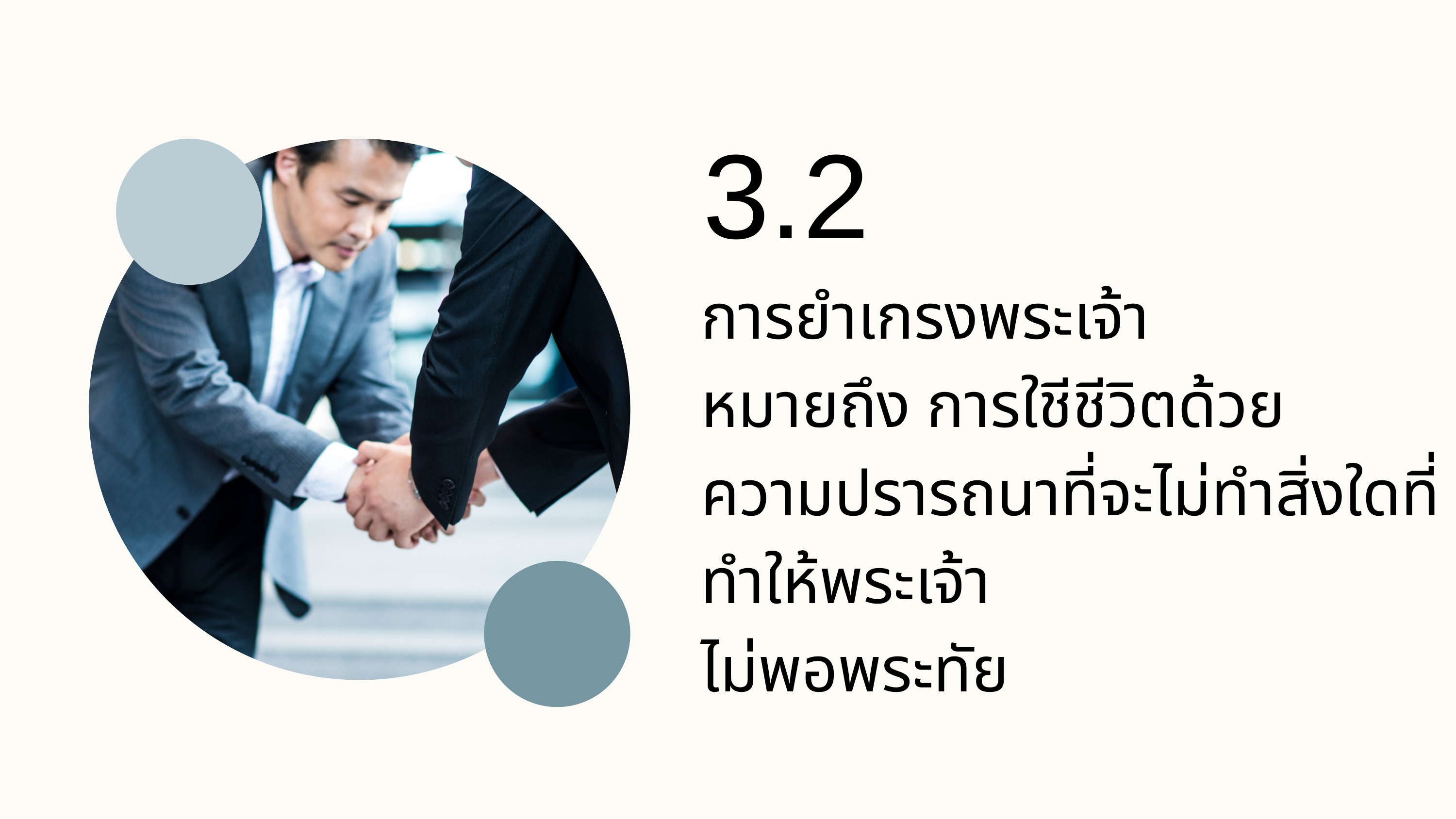

3.2

การยำเกรงพระเจ้า
หมายถึง การใชีชีวิตด้วย
ความปรารถนาที่จะไม่ทำสิ่งใดที่ทำให้พระเจ้า
ไม่พอพระทัย